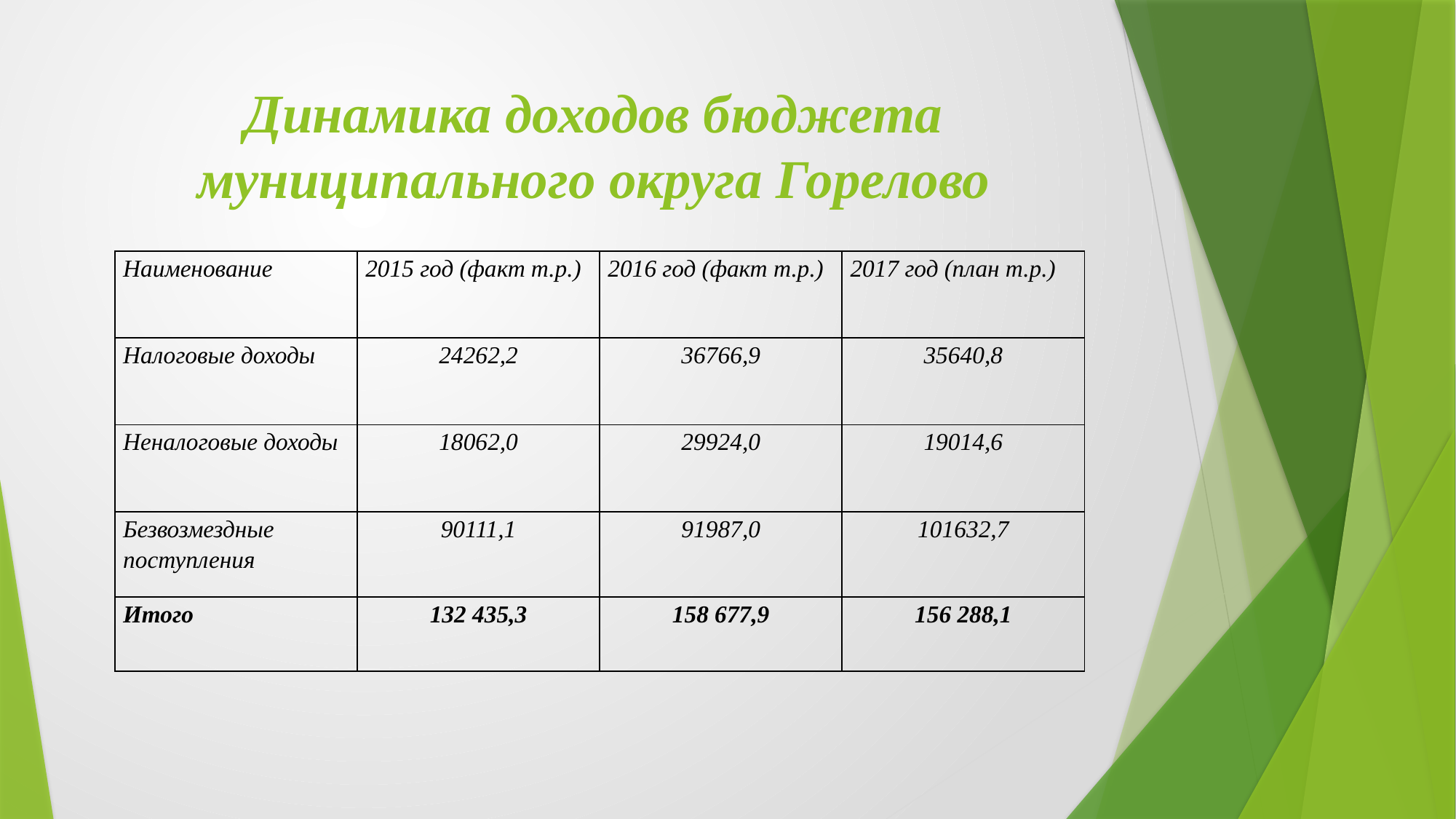

# Динамика доходов бюджета муниципального округа Горелово
| Наименование | 2015 год (факт т.р.) | 2016 год (факт т.р.) | 2017 год (план т.р.) |
| --- | --- | --- | --- |
| Налоговые доходы | 24262,2 | 36766,9 | 35640,8 |
| Неналоговые доходы | 18062,0 | 29924,0 | 19014,6 |
| Безвозмездные поступления | 90111,1 | 91987,0 | 101632,7 |
| Итого | 132 435,3 | 158 677,9 | 156 288,1 |